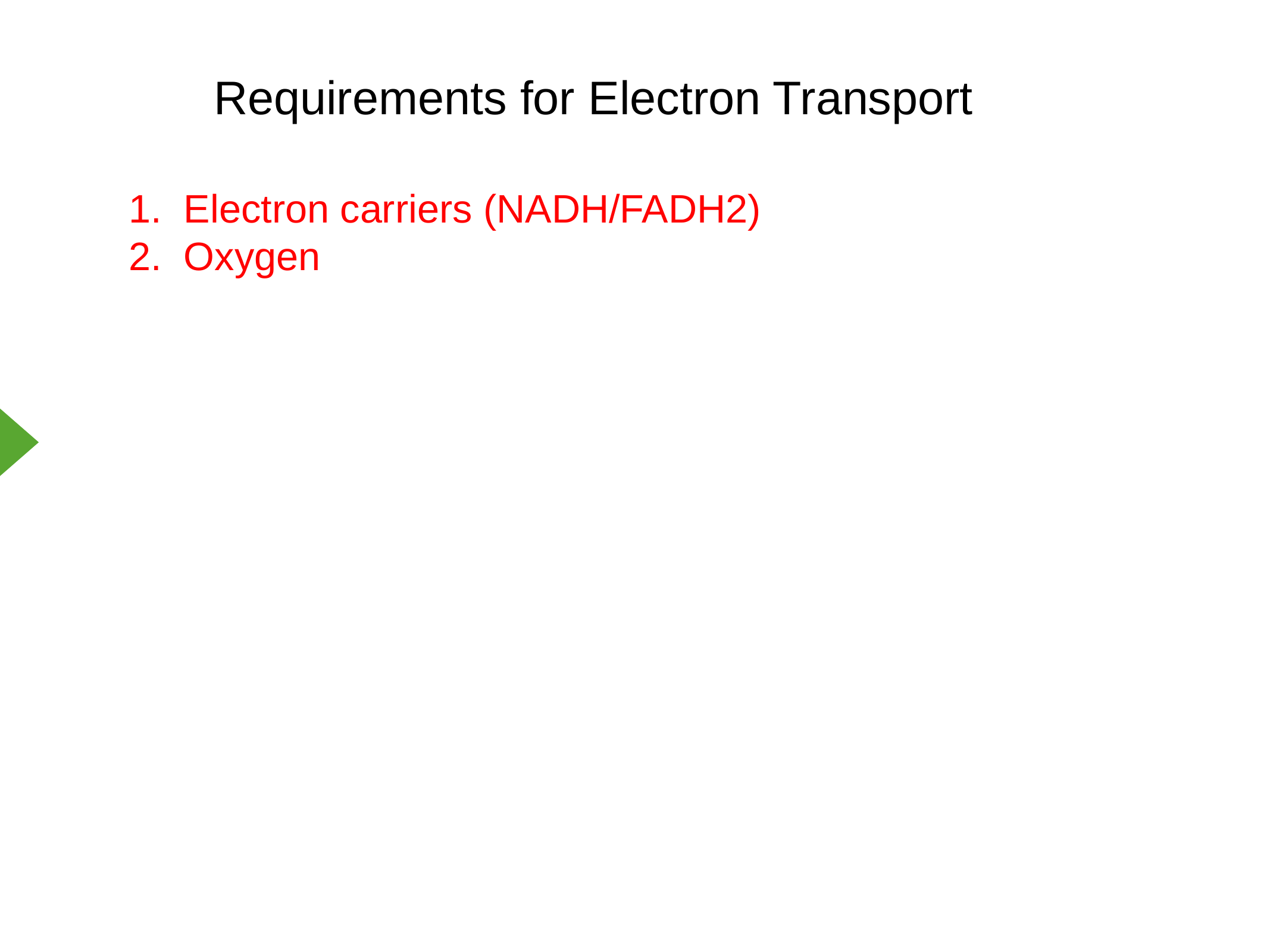

Requirements for Electron Transport
1.  Electron carriers (NADH/FADH2)
2.  Oxygen